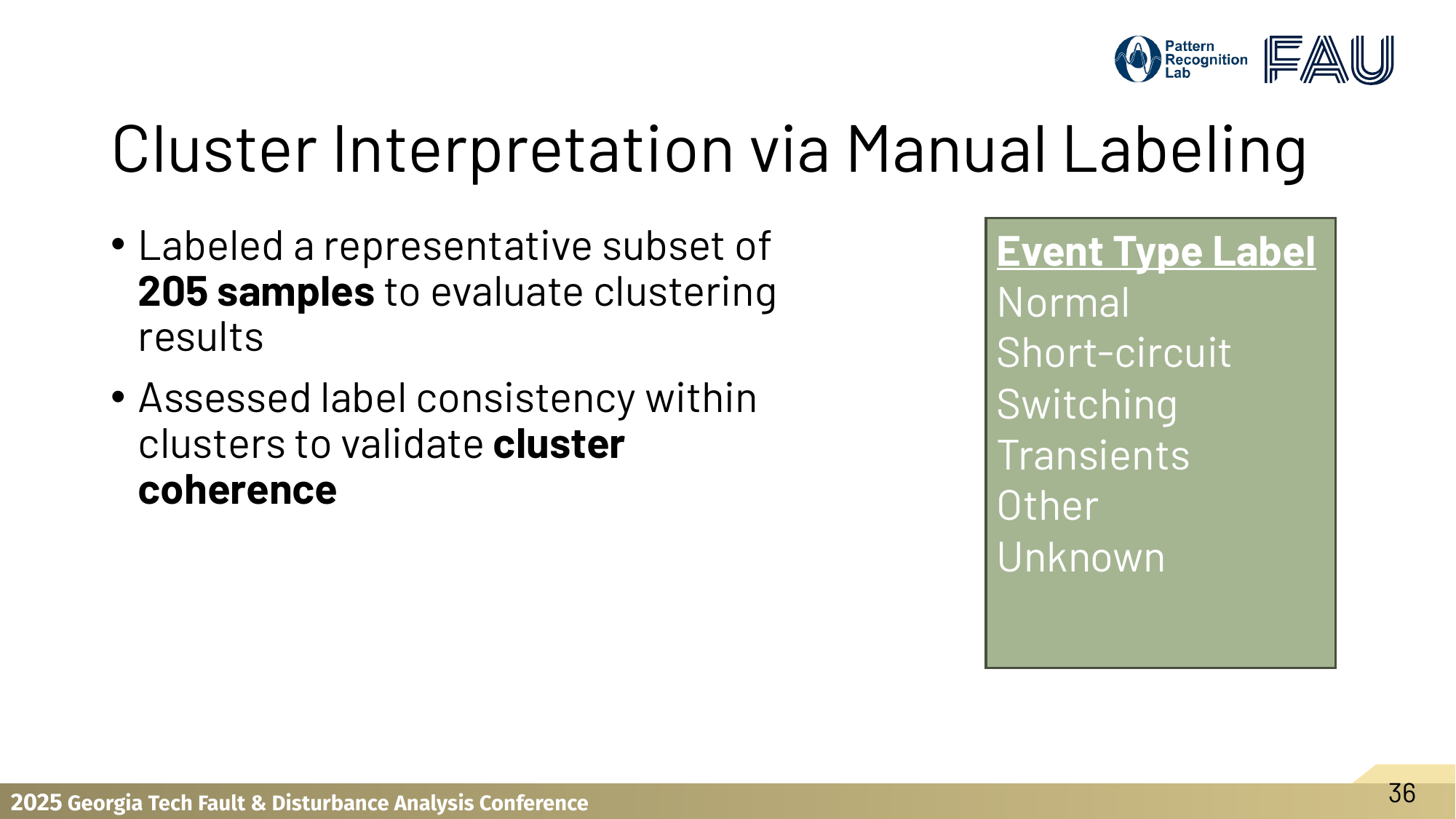

# Cluster Interpretation via Manual Labeling
Labeled a representative subset of 205 samples to evaluate clustering results
Assessed label consistency within clusters to validate cluster coherence
Event Type Label
Normal
Short-circuit
Switching
Transients
Other
Unknown